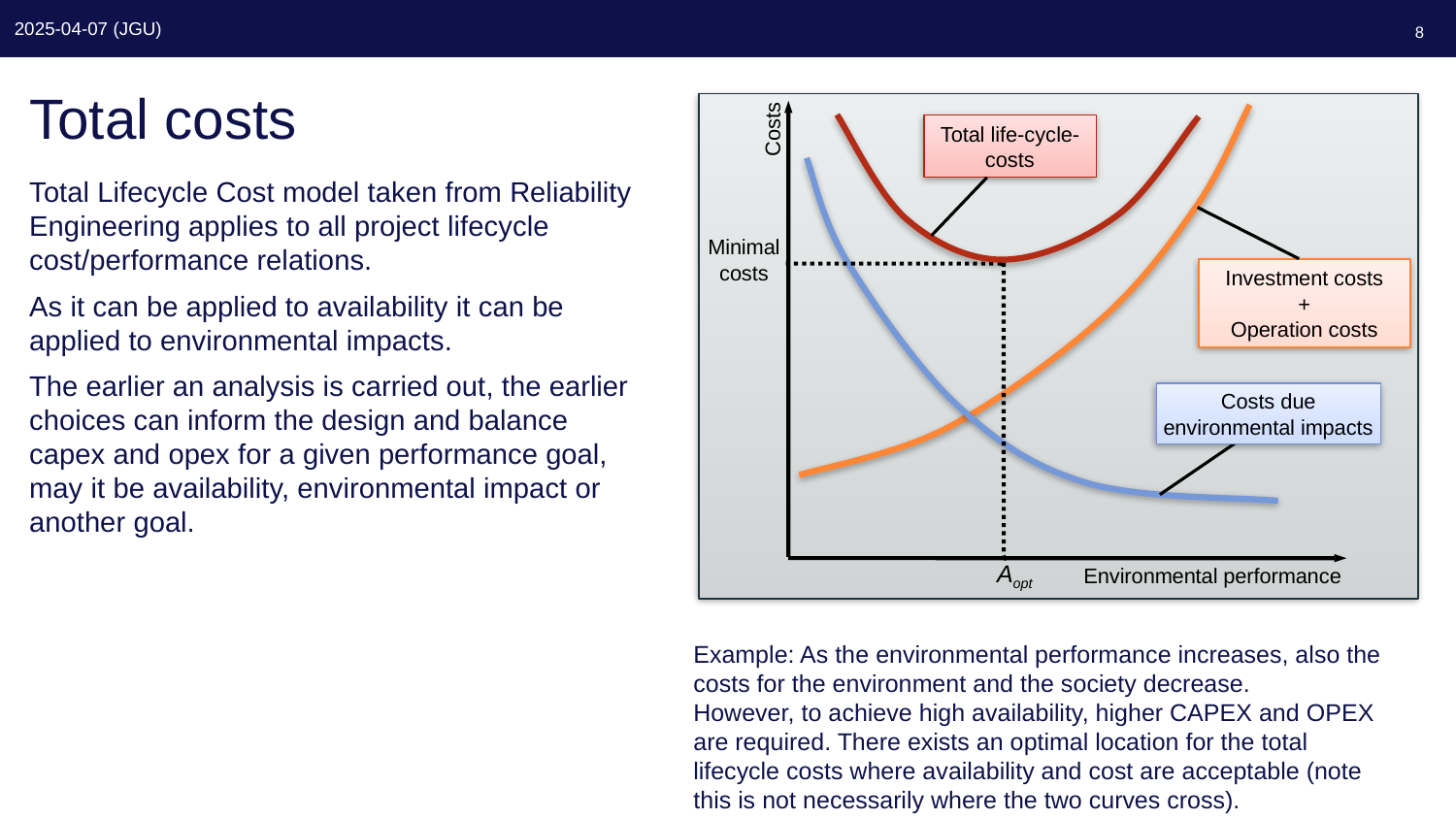

8
# Total costs

Total life-cycle-costs
Costs

Minimal
costs

Investment costs
+
Operation costs

Costs due environmental impacts

Environmental performance

Aopt
Total Lifecycle Cost model taken from Reliability Engineering applies to all project lifecycle cost/performance relations.
As it can be applied to availability it can be applied to environmental impacts.
The earlier an analysis is carried out, the earlier choices can inform the design and balance capex and opex for a given performance goal, may it be availability, environmental impact or another goal.
Example: As the environmental performance increases, also the costs for the environment and the society decrease.
However, to achieve high availability, higher CAPEX and OPEX are required. There exists an optimal location for the total lifecycle costs where availability and cost are acceptable (note this is not necessarily where the two curves cross).